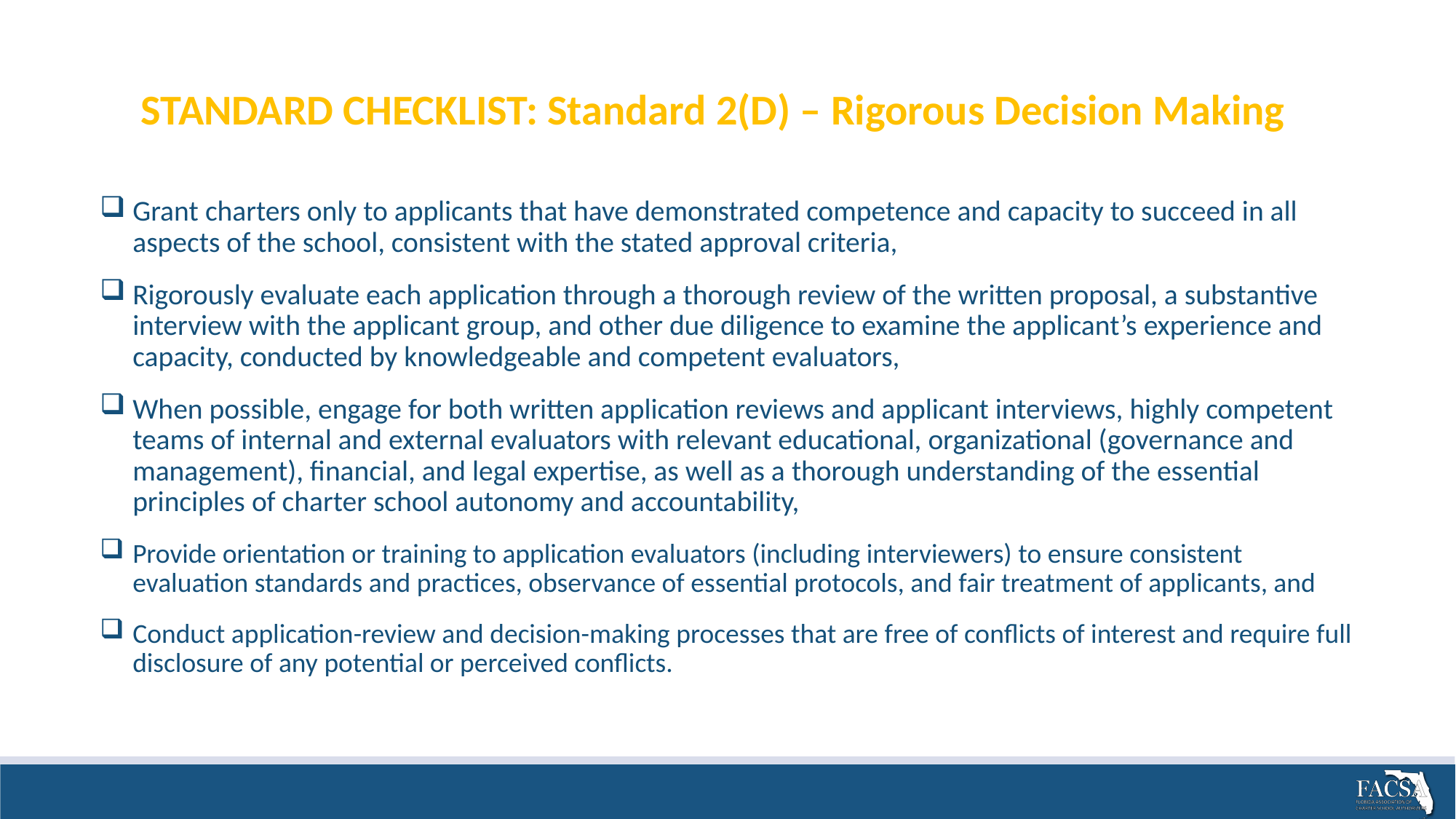

Standard 2 (D) Rigorous Decision Making
STANDARD CHECKLIST: Standard 2(D) – Rigorous Decision Making
Grant charters only to applicants that have demonstrated competence and capacity to succeed in all aspects of the school, consistent with the stated approval criteria,
Rigorously evaluate each application through a thorough review of the written proposal, a substantive interview with the applicant group, and other due diligence to examine the applicant’s experience and capacity, conducted by knowledgeable and competent evaluators,
When possible, engage for both written application reviews and applicant interviews, highly competent teams of internal and external evaluators with relevant educational, organizational (governance and management), financial, and legal expertise, as well as a thorough understanding of the essential principles of charter school autonomy and accountability,
Provide orientation or training to application evaluators (including interviewers) to ensure consistent evaluation standards and practices, observance of essential protocols, and fair treatment of applicants, and
Conduct application-review and decision-making processes that are free of conflicts of interest and require full disclosure of any potential or perceived conflicts.